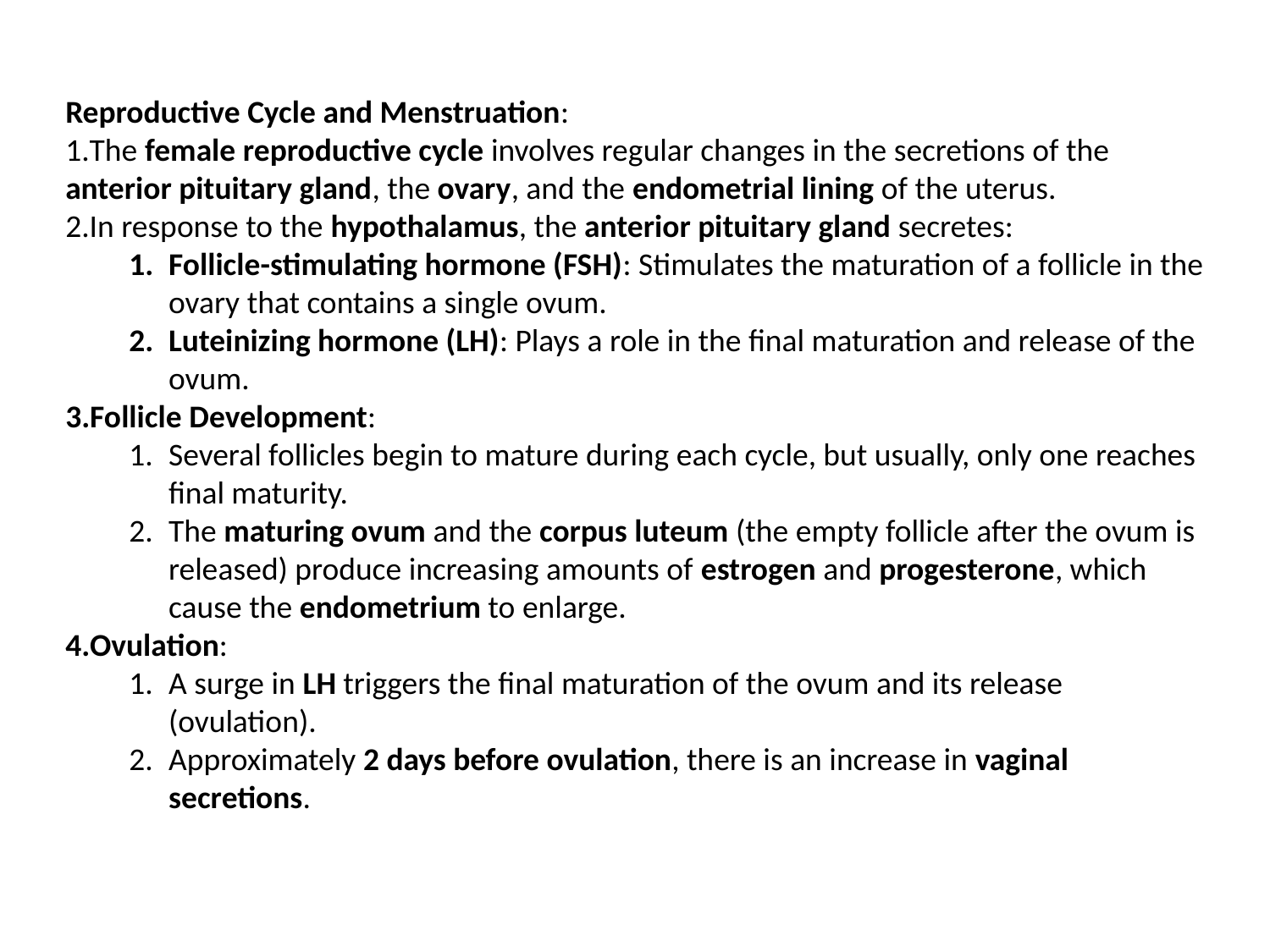

Reproductive Cycle and Menstruation:
The female reproductive cycle involves regular changes in the secretions of the anterior pituitary gland, the ovary, and the endometrial lining of the uterus.
In response to the hypothalamus, the anterior pituitary gland secretes:
Follicle-stimulating hormone (FSH): Stimulates the maturation of a follicle in the ovary that contains a single ovum.
Luteinizing hormone (LH): Plays a role in the final maturation and release of the ovum.
Follicle Development:
Several follicles begin to mature during each cycle, but usually, only one reaches final maturity.
The maturing ovum and the corpus luteum (the empty follicle after the ovum is released) produce increasing amounts of estrogen and progesterone, which cause the endometrium to enlarge.
Ovulation:
A surge in LH triggers the final maturation of the ovum and its release (ovulation).
Approximately 2 days before ovulation, there is an increase in vaginal secretions.